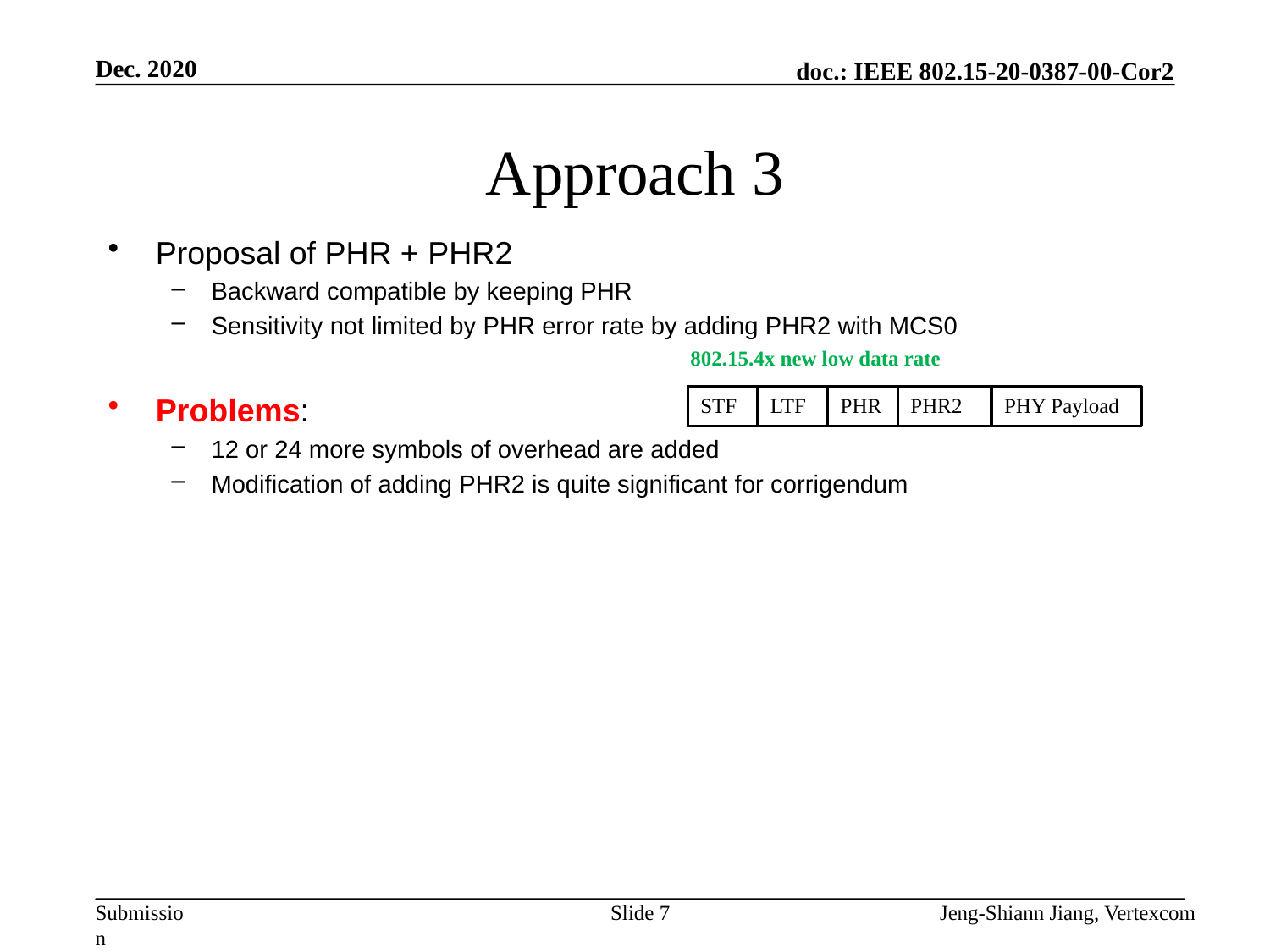

Dec. 2020
# Approach 3
Proposal of PHR + PHR2
Backward compatible by keeping PHR
Sensitivity not limited by PHR error rate by adding PHR2 with MCS0

Problems:
12 or 24 more symbols of overhead are added
Modification of adding PHR2 is quite significant for corrigendum

802.15.4x new low data rate
STF
LTF
PHR
PHR2
PHY Payload
Slide 7
Jeng-Shiann Jiang, Vertexcom